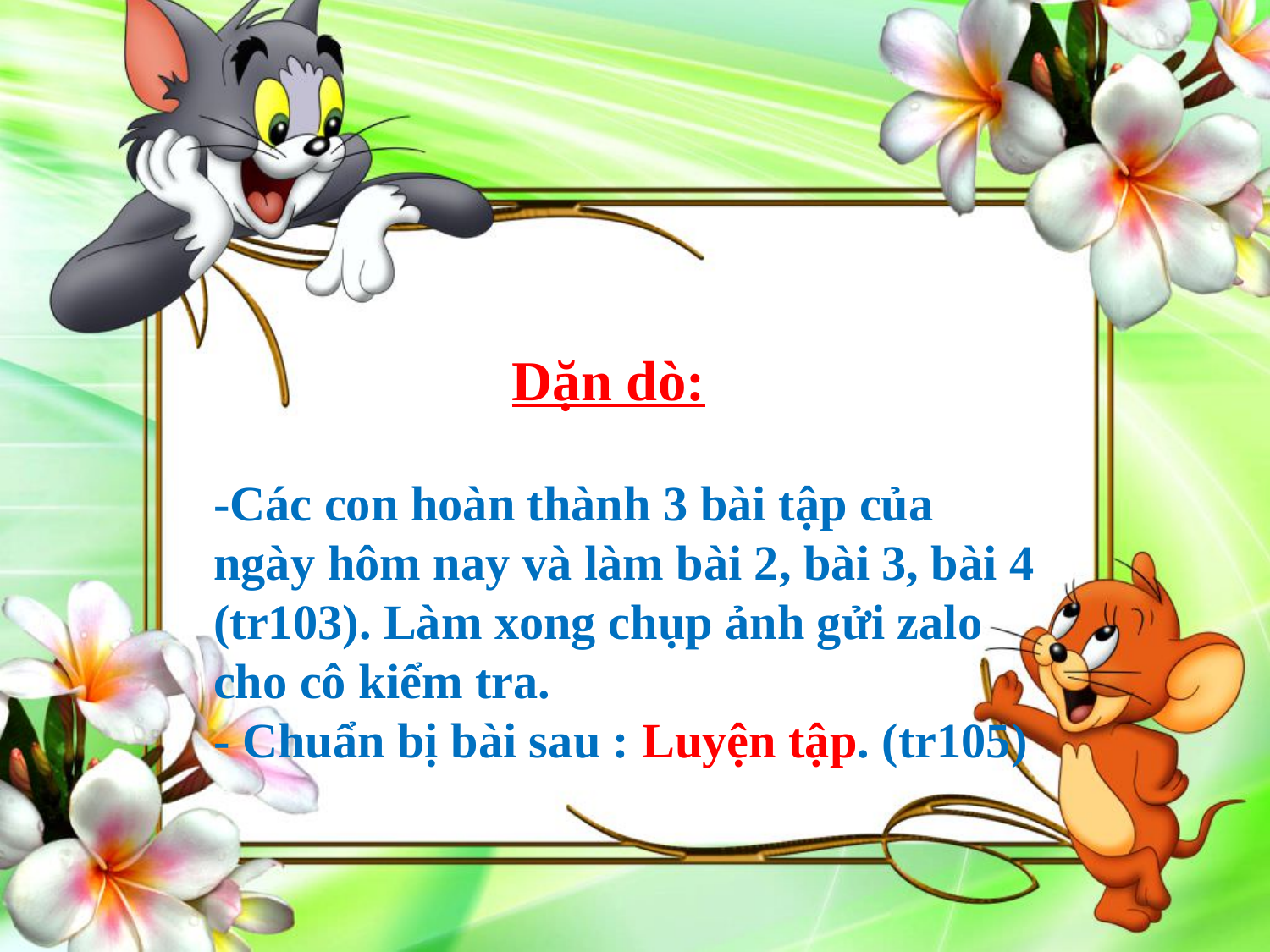

Dặn dò:
-Các con hoàn thành 3 bài tập của ngày hôm nay và làm bài 2, bài 3, bài 4 (tr103). Làm xong chụp ảnh gửi zalo cho cô kiểm tra.
- Chuẩn bị bài sau : Luyện tập. (tr105)